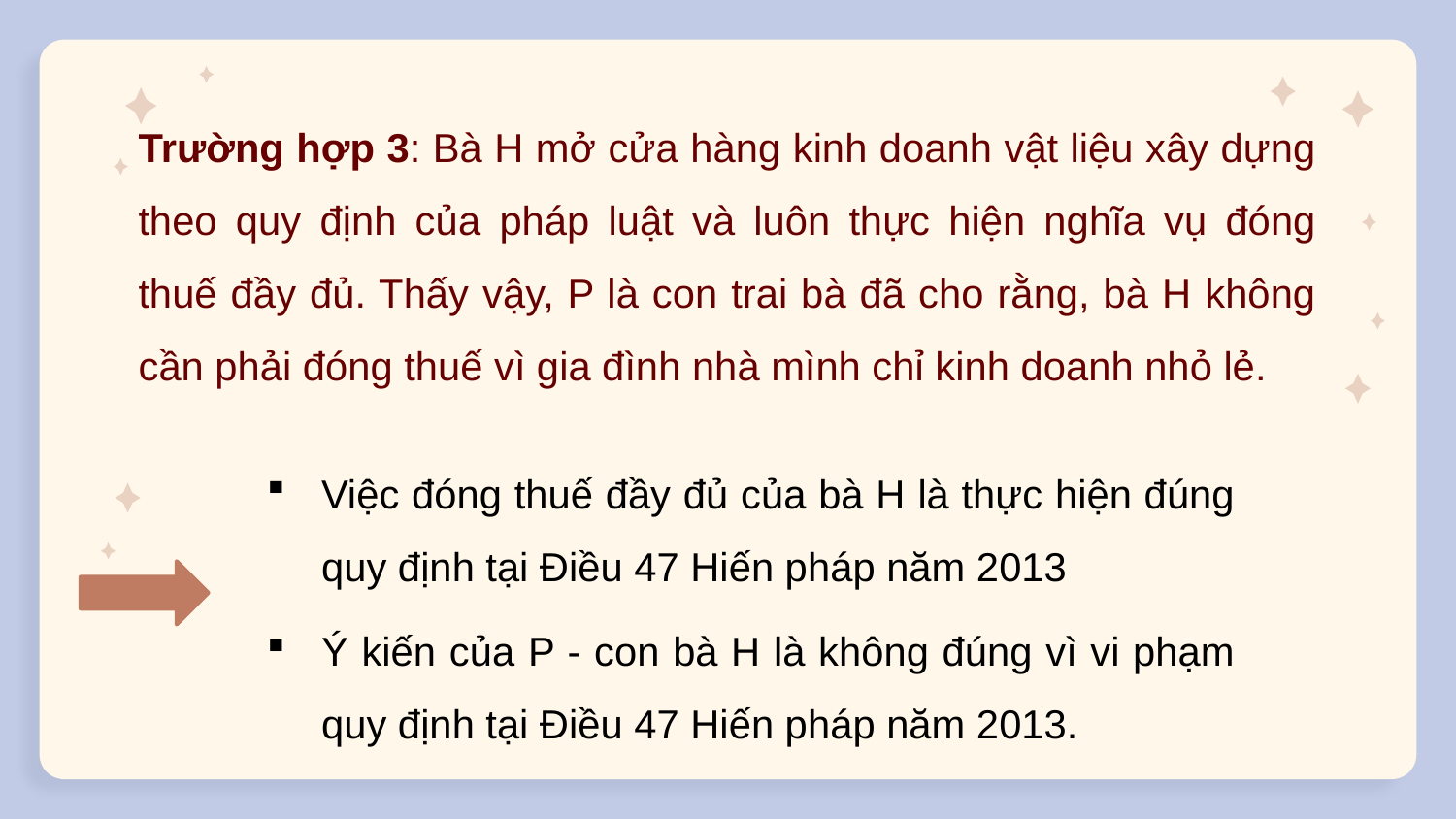

Trường hợp 3: Bà H mở cửa hàng kinh doanh vật liệu xây dựng theo quy định của pháp luật và luôn thực hiện nghĩa vụ đóng thuế đầy đủ. Thấy vậy, P là con trai bà đã cho rằng, bà H không cần phải đóng thuế vì gia đình nhà mình chỉ kinh doanh nhỏ lẻ.

Việc đóng thuế đầy đủ của bà H là thực hiện đúng quy định tại Điều 47 Hiến pháp năm 2013
Ý kiến của P - con bà H là không đúng vì vi phạm quy định tại Điều 47 Hiến pháp năm 2013.